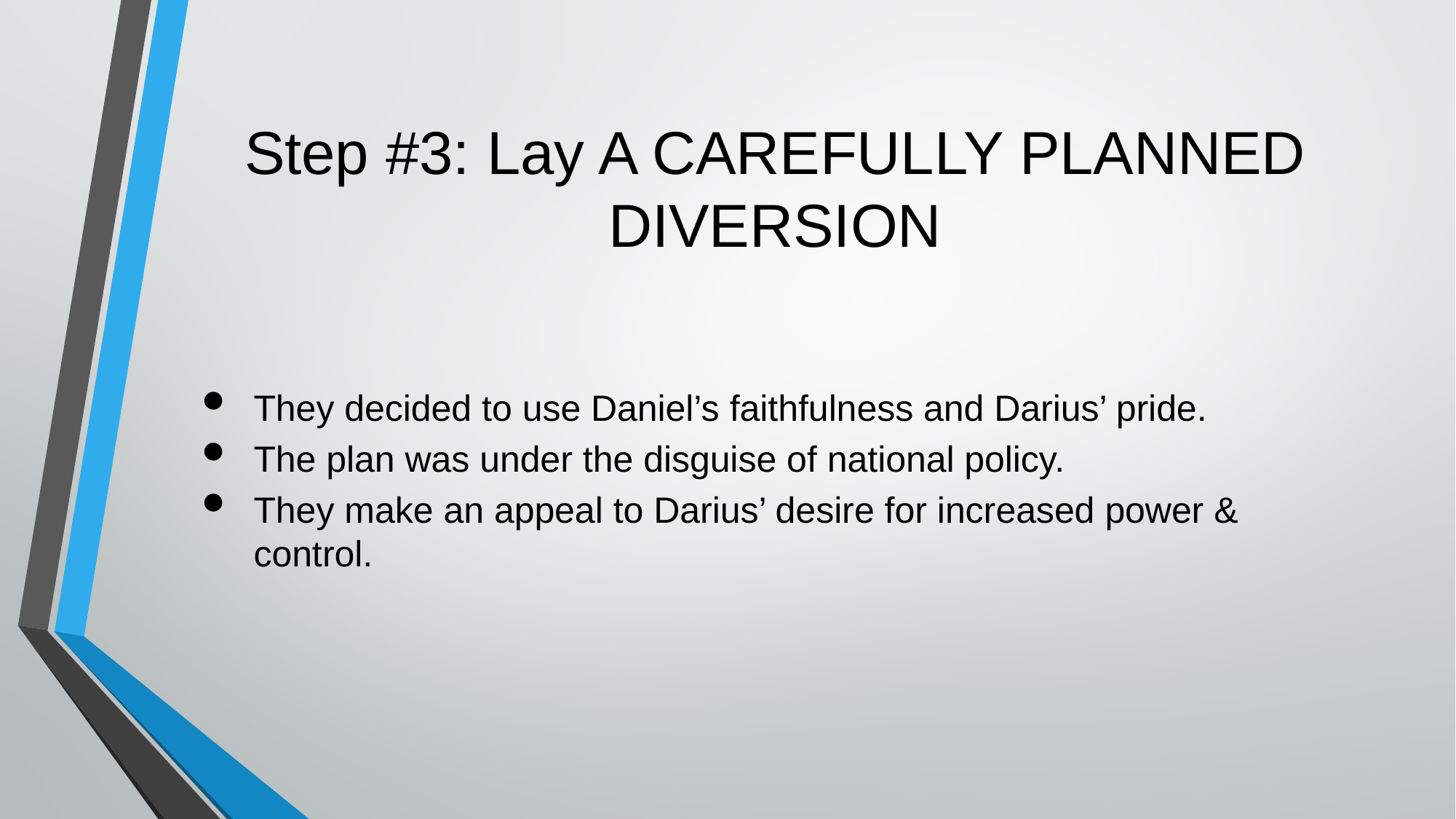

# Step #3: Lay A Carefully Planned Diversion
They decided to use Daniel’s faithfulness and Darius’ pride.
The plan was under the disguise of national policy.
They make an appeal to Darius’ desire for increased power & control.